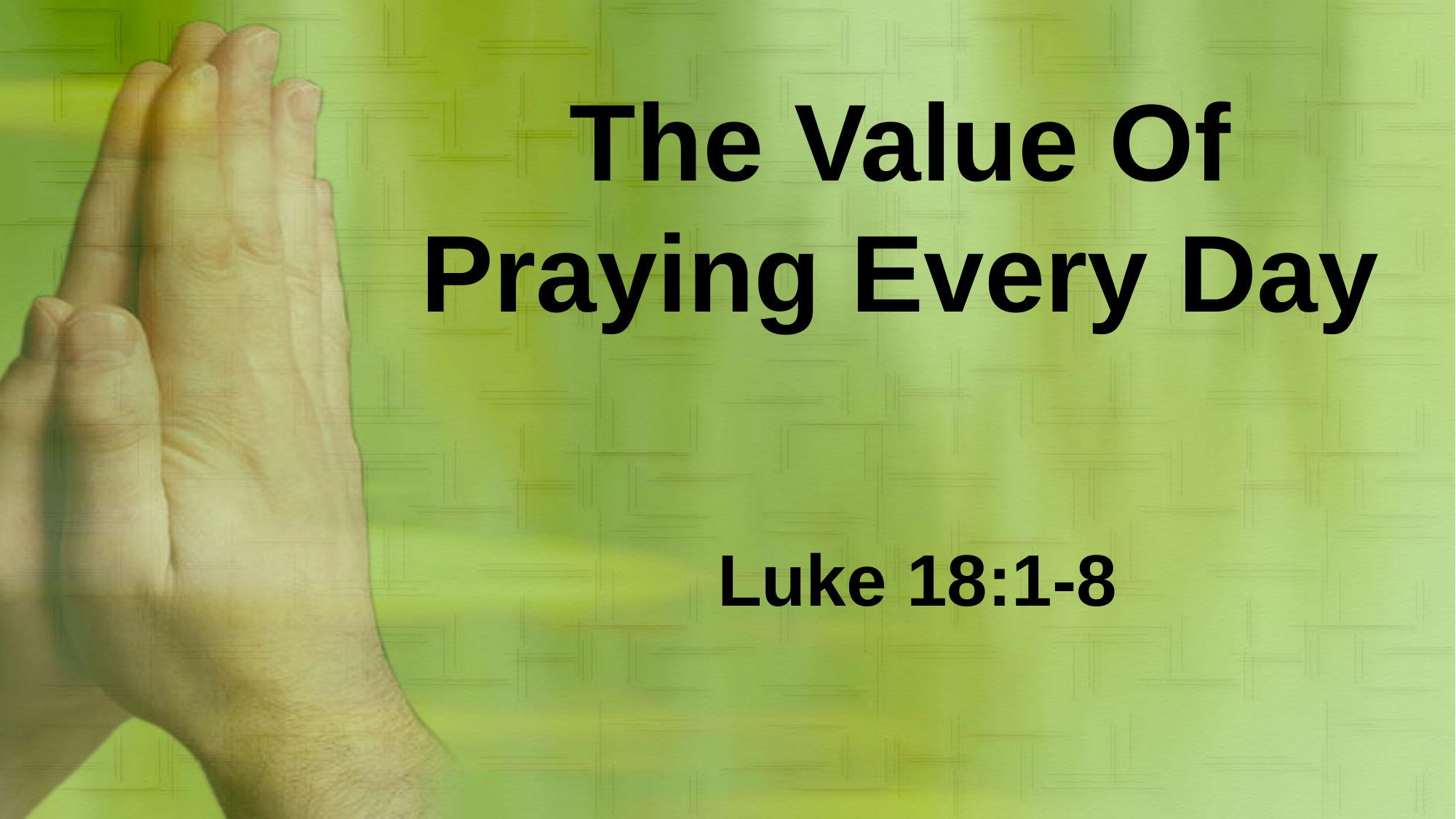

# The Value Of Praying Every Day
Luke 18:1-8